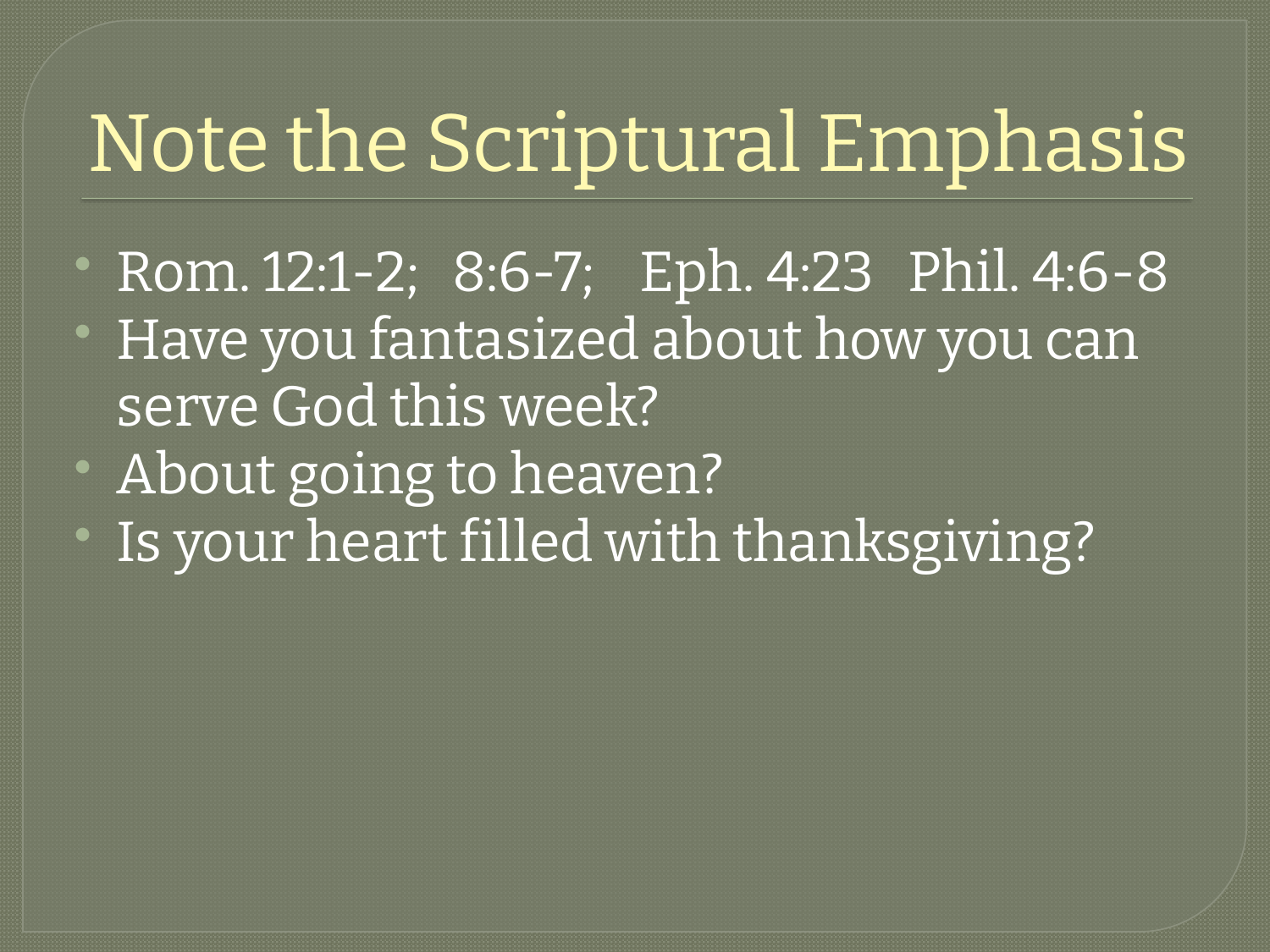

# Note the Scriptural Emphasis
Rom. 12:1-2;   8:6-7;    Eph. 4:23   Phil. 4:6-8
Have you fantasized about how you can serve God this week?
About going to heaven?
Is your heart filled with thanksgiving?